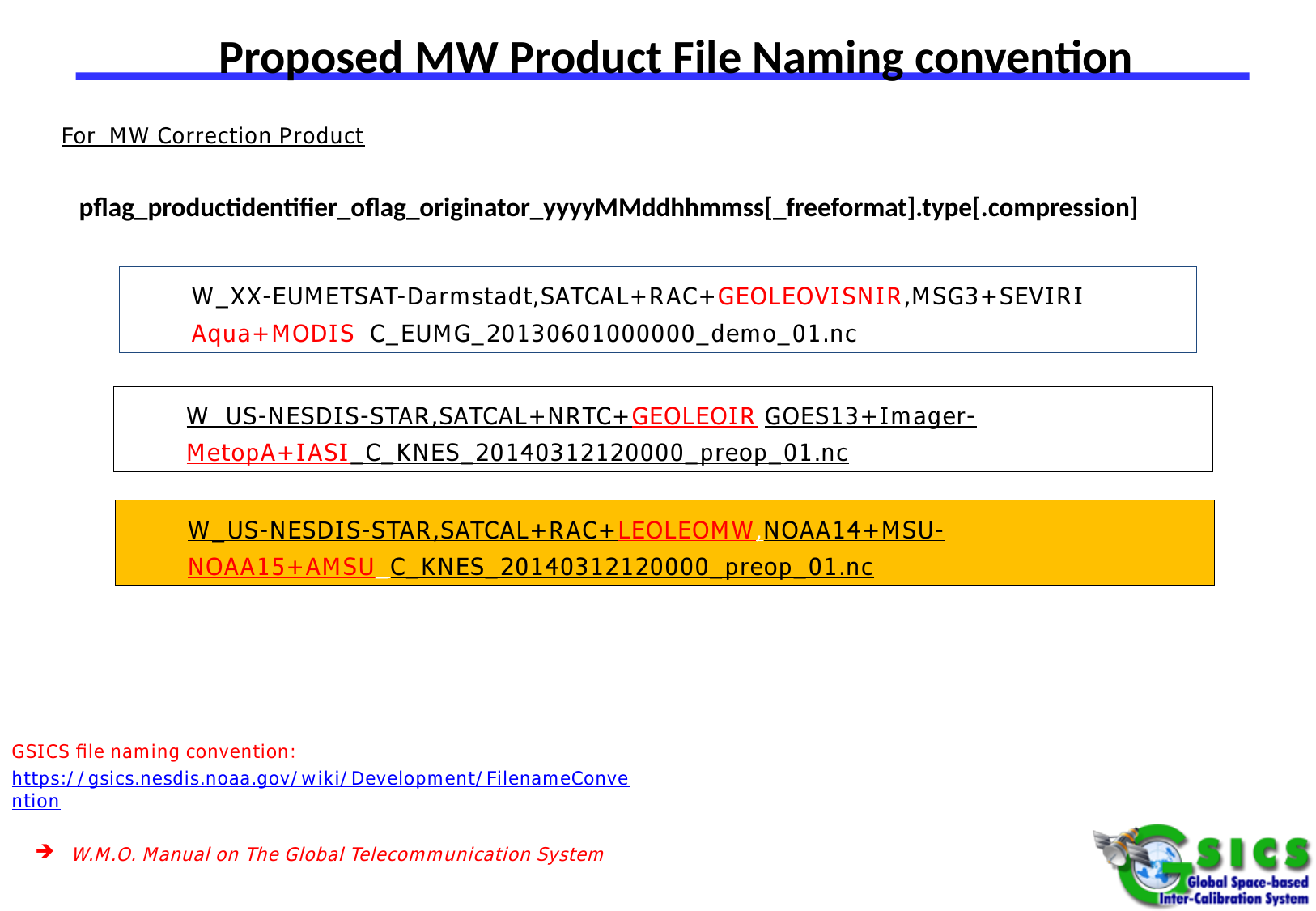

Proposed MW Product File Naming convention
For  MW Correction Product
pflag_productidentifier_oflag_originator_yyyyMMddhhmmss[_freeformat].type[.compression]
W_XX-EUMETSAT-Darmstadt,SATCAL+RAC+GEOLEOVISNIR,MSG3+SEVIRI Aqua+MODIS_C_EUMG_20130601000000_demo_01.nc
W_US-NESDIS-STAR,SATCAL+NRTC+GEOLEOIR,GOES13+Imager-MetopA+IASI_C_KNES_20140312120000_preop_01.nc
W_US-NESDIS-STAR,SATCAL+RAC+LEOLEOMW,NOAA14+MSU-NOAA15+AMSU_C_KNES_20140312120000_preop_01.nc
References
GSICS file naming convention:
https://gsics.nesdis.noaa.gov/wiki/Development/FilenameConvention
Follows the rules given in the General File
W.M.O. Manual on The Global Telecommunication System